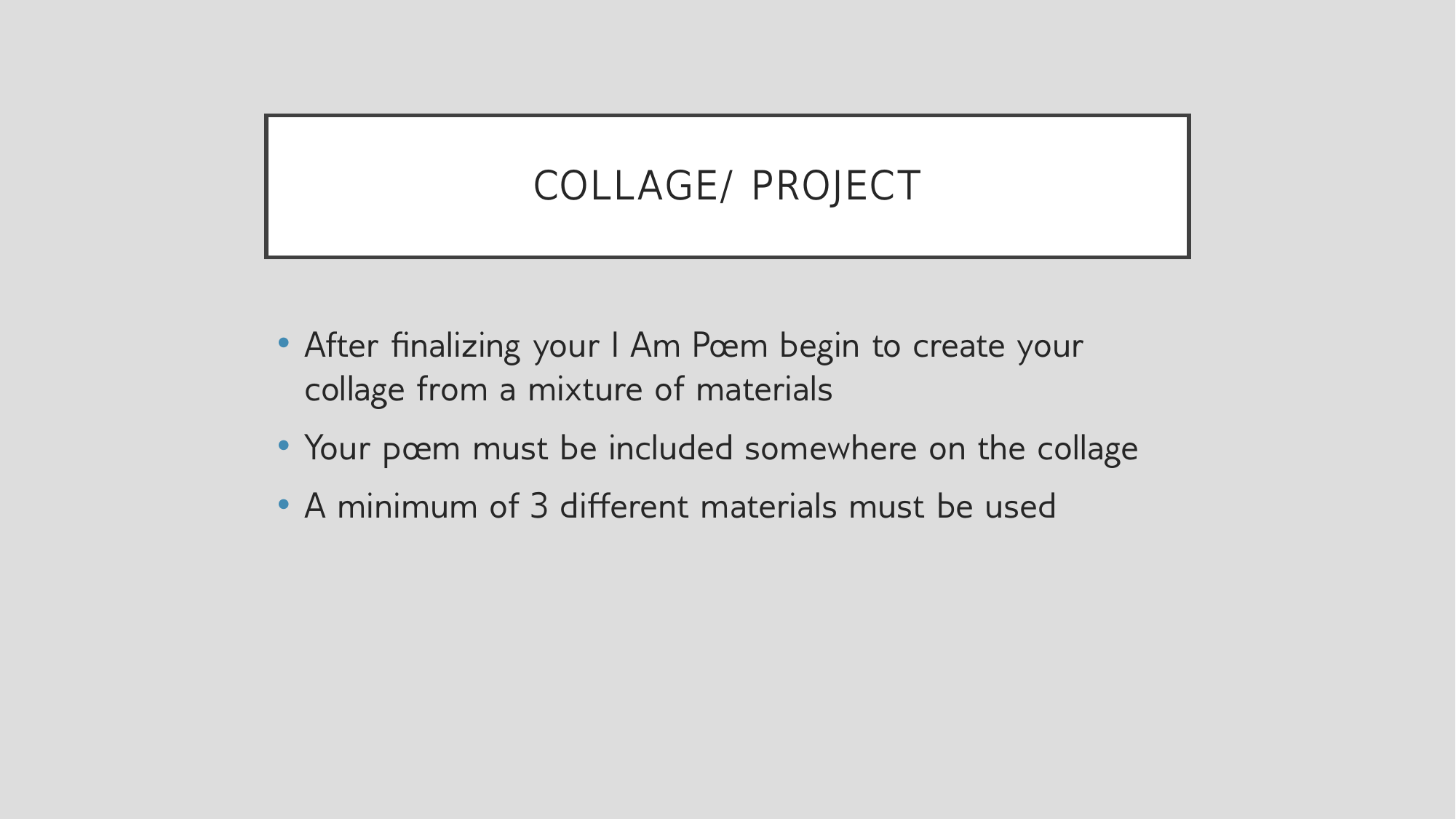

# Collage/ project
After finalizing your I Am Poem begin to create your collage from a mixture of materials
Your poem must be included somewhere on the collage
A minimum of 3 different materials must be used